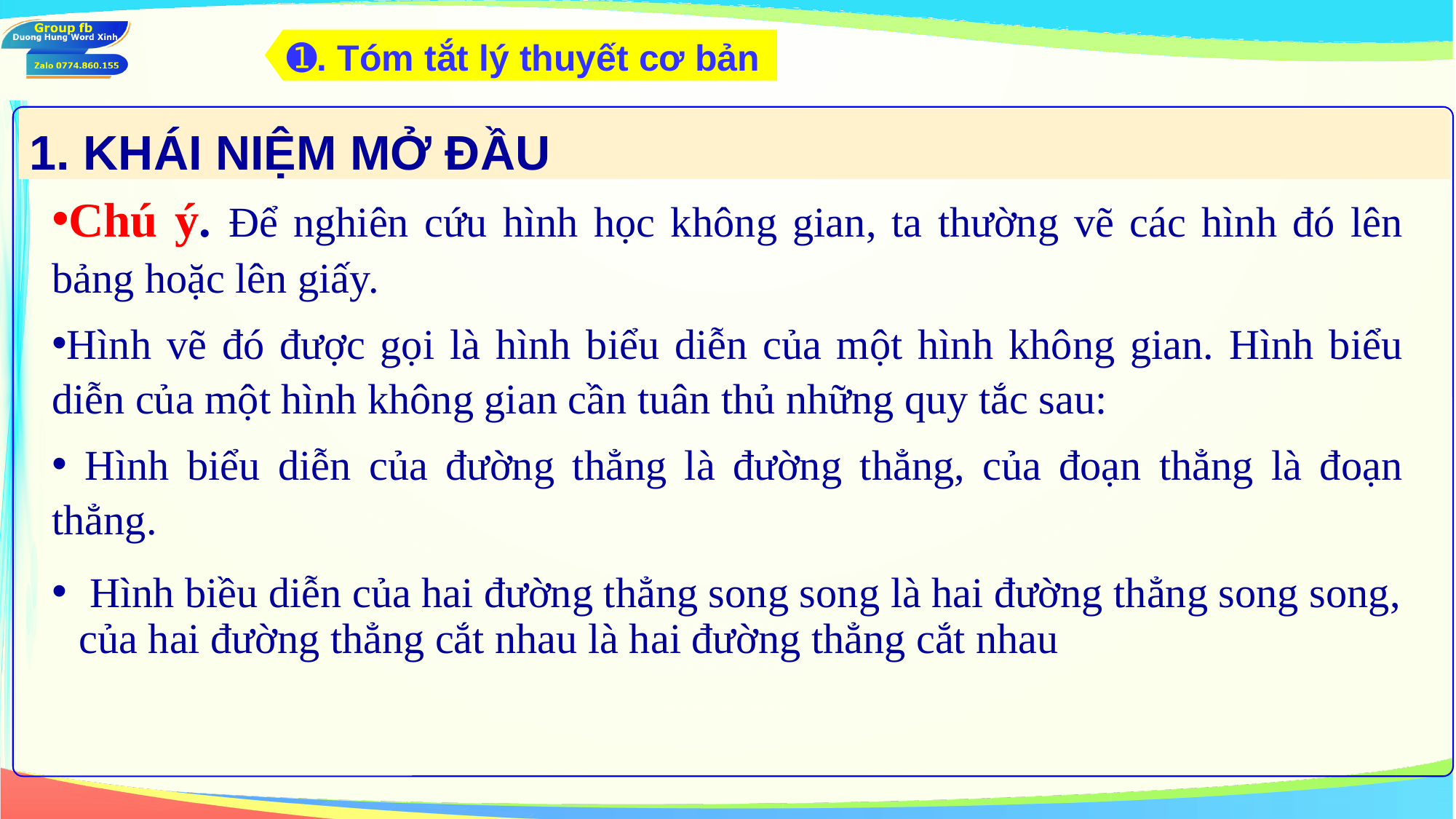

➊. Tóm tắt lý thuyết cơ bản

1. KHÁI NIỆM MỞ ĐẦU

Chú ý. Để nghiên cứu hình học không gian, ta thường vẽ các hình đó lên bảng hoặc lên giấy.
Hình vẽ đó được gọi là hình biểu diễn của một hình không gian. Hình biểu diễn của một hình không gian cần tuân thủ những quy tắc sau:
 Hình biểu diễn của đường thẳng là đường thẳng, của đoạn thẳng là đoạn thẳng.
 Hình biều diễn của hai đường thẳng song song là hai đường thẳng song song, của hai đường thẳng cắt nhau là hai đường thẳng cắt nhau